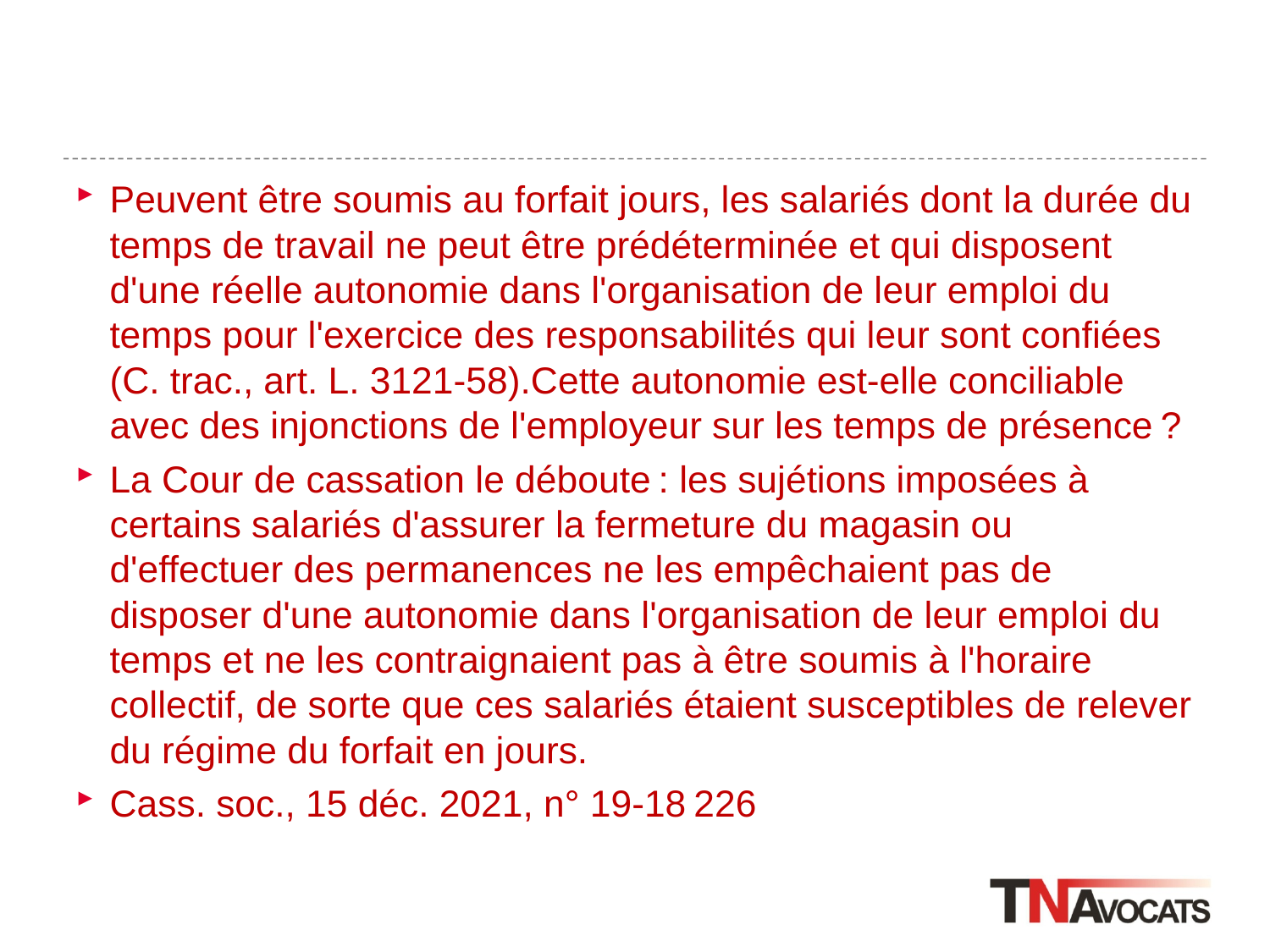

#
Peuvent être soumis au forfait jours, les salariés dont la durée du temps de travail ne peut être prédéterminée et qui disposent d'une réelle autonomie dans l'organisation de leur emploi du temps pour l'exercice des responsabilités qui leur sont confiées (C. trac., art. L. 3121-58).Cette autonomie est-elle conciliable avec des injonctions de l'employeur sur les temps de présence ?
La Cour de cassation le déboute : les sujétions imposées à certains salariés d'assurer la fermeture du magasin ou d'effectuer des permanences ne les empêchaient pas de disposer d'une autonomie dans l'organisation de leur emploi du temps et ne les contraignaient pas à être soumis à l'horaire collectif, de sorte que ces salariés étaient susceptibles de relever du régime du forfait en jours.
Cass. soc., 15 déc. 2021, n° 19-18 226